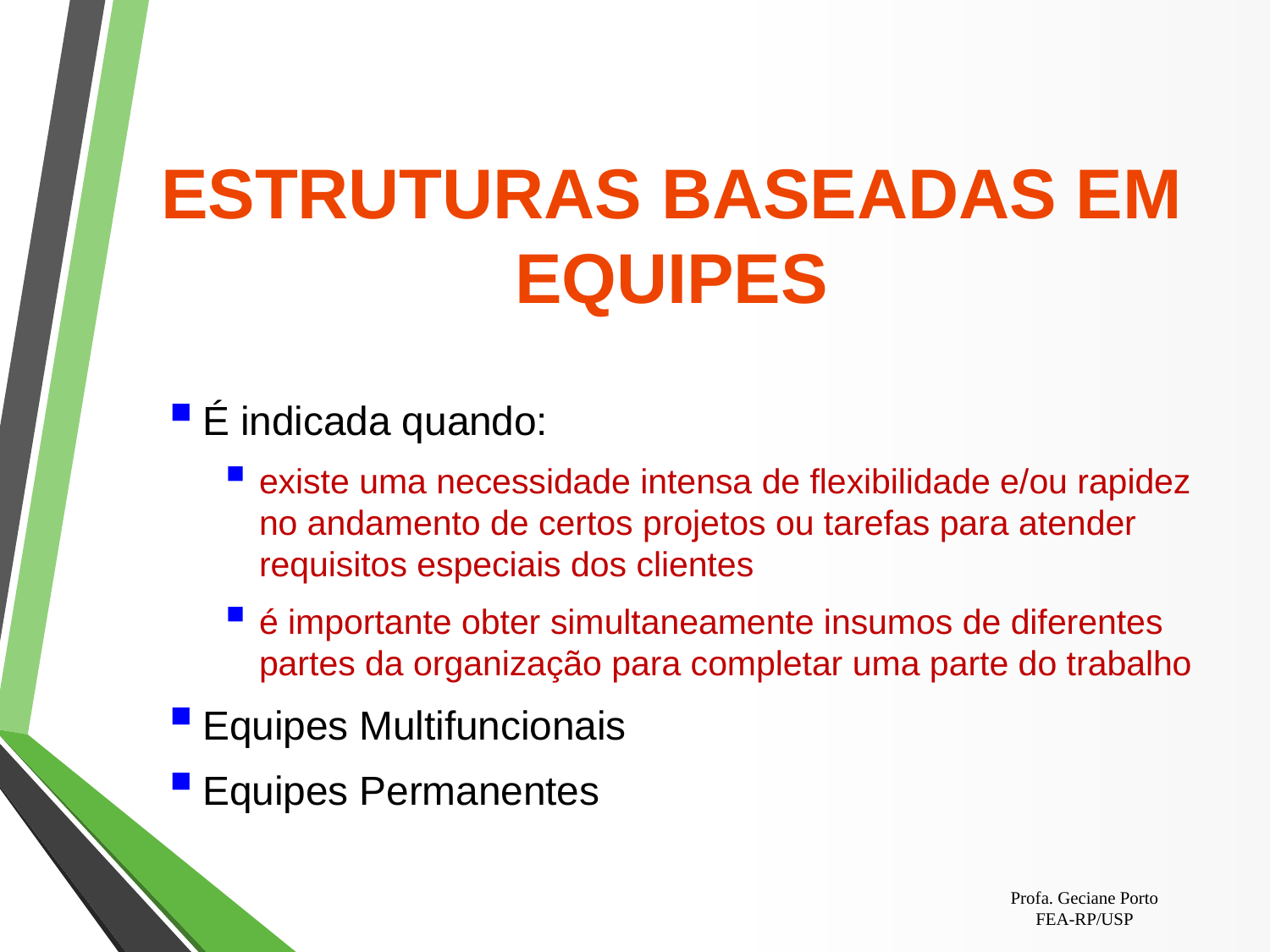

# ESTRUTURAS BASEADAS EM EQUIPES
É indicada quando:
existe uma necessidade intensa de flexibilidade e/ou rapidez no andamento de certos projetos ou tarefas para atender requisitos especiais dos clientes
é importante obter simultaneamente insumos de diferentes partes da organização para completar uma parte do trabalho
Equipes Multifuncionais
Equipes Permanentes
Profa. Geciane Porto
FEA-RP/USP